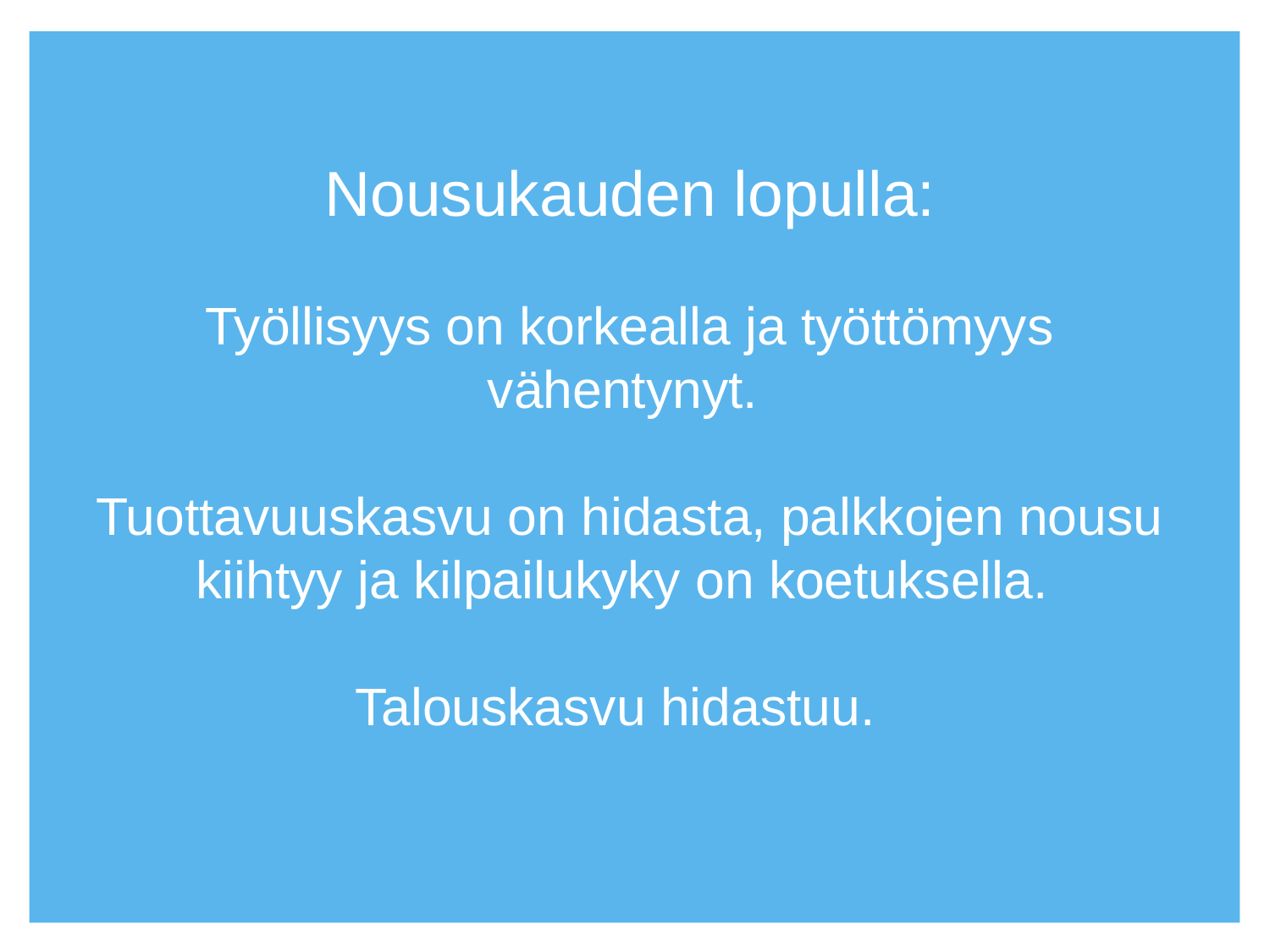

# Nousukauden lopulla: Työllisyys on korkealla ja työttömyys vähentynyt. Tuottavuuskasvu on hidasta, palkkojen nousu kiihtyy ja kilpailukyky on koetuksella. Talouskasvu hidastuu.